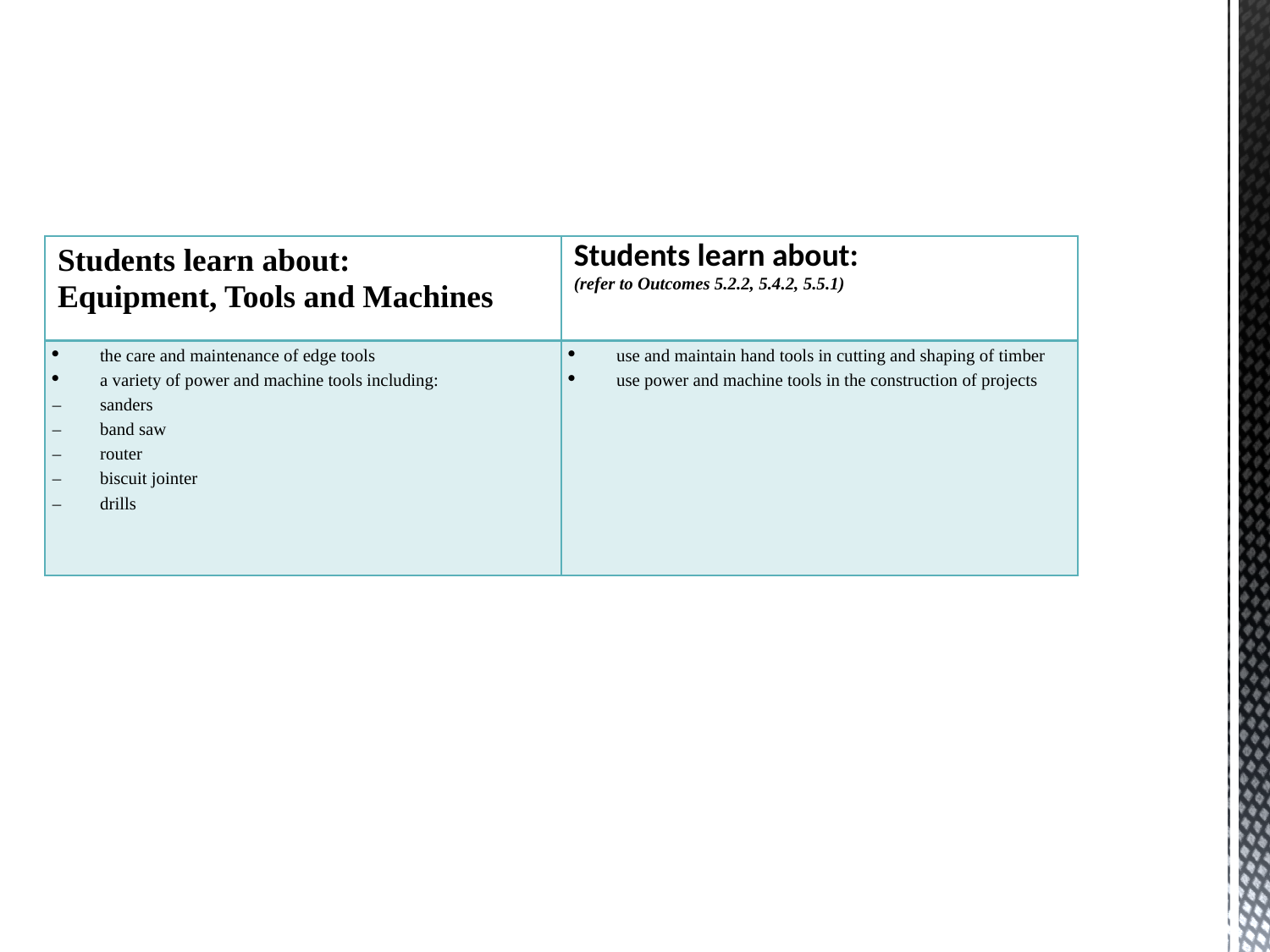

| Students learn about: Equipment, Tools and Machines | Students learn about: (refer to Outcomes 5.2.2, 5.4.2, 5.5.1) |
| --- | --- |
| the care and maintenance of edge tools a variety of power and machine tools including: sanders band saw router biscuit jointer drills | use and maintain hand tools in cutting and shaping of timber use power and machine tools in the construction of projects |